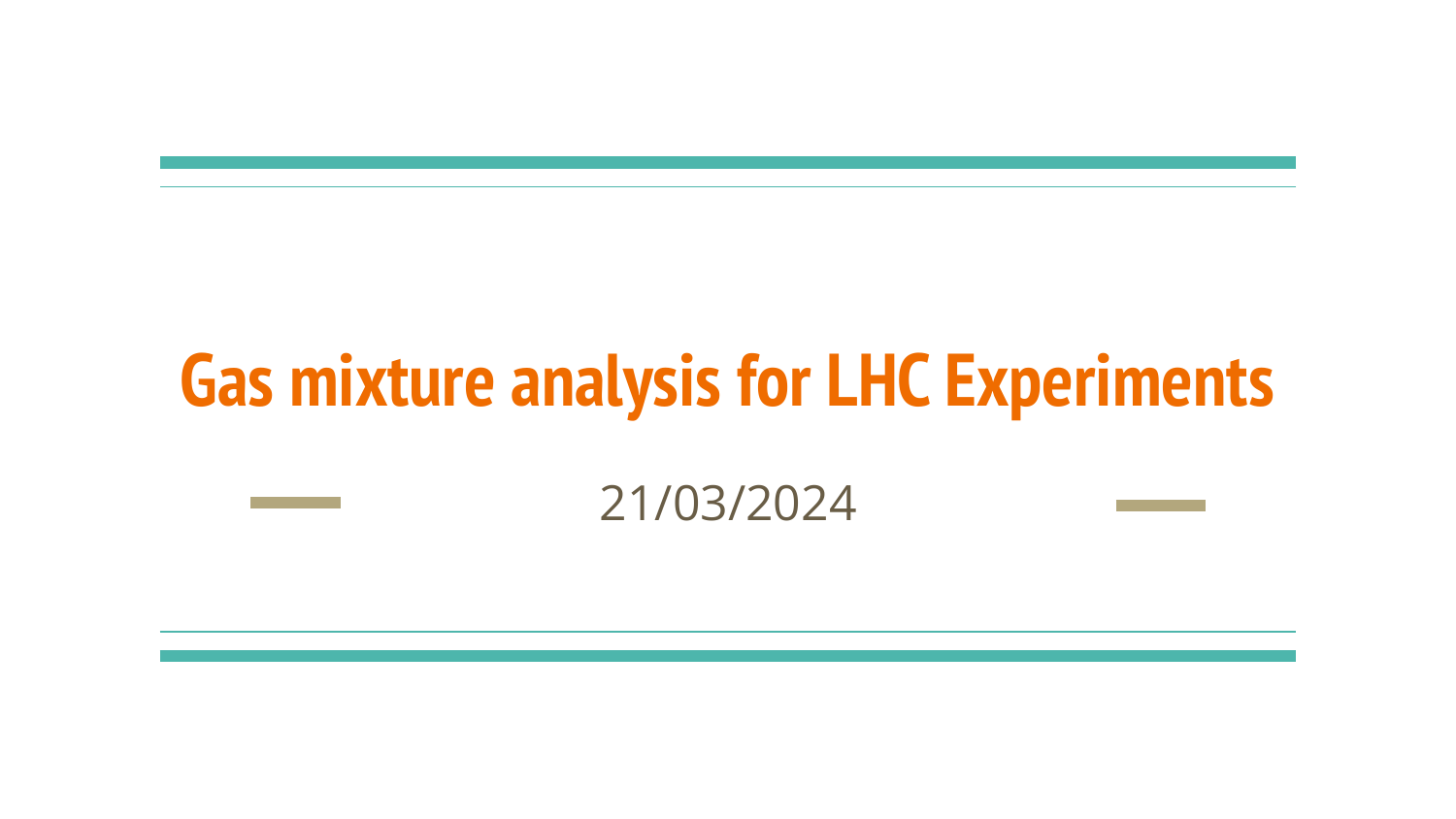

# Gas mixture analysis for LHC Experiments
21/03/2024